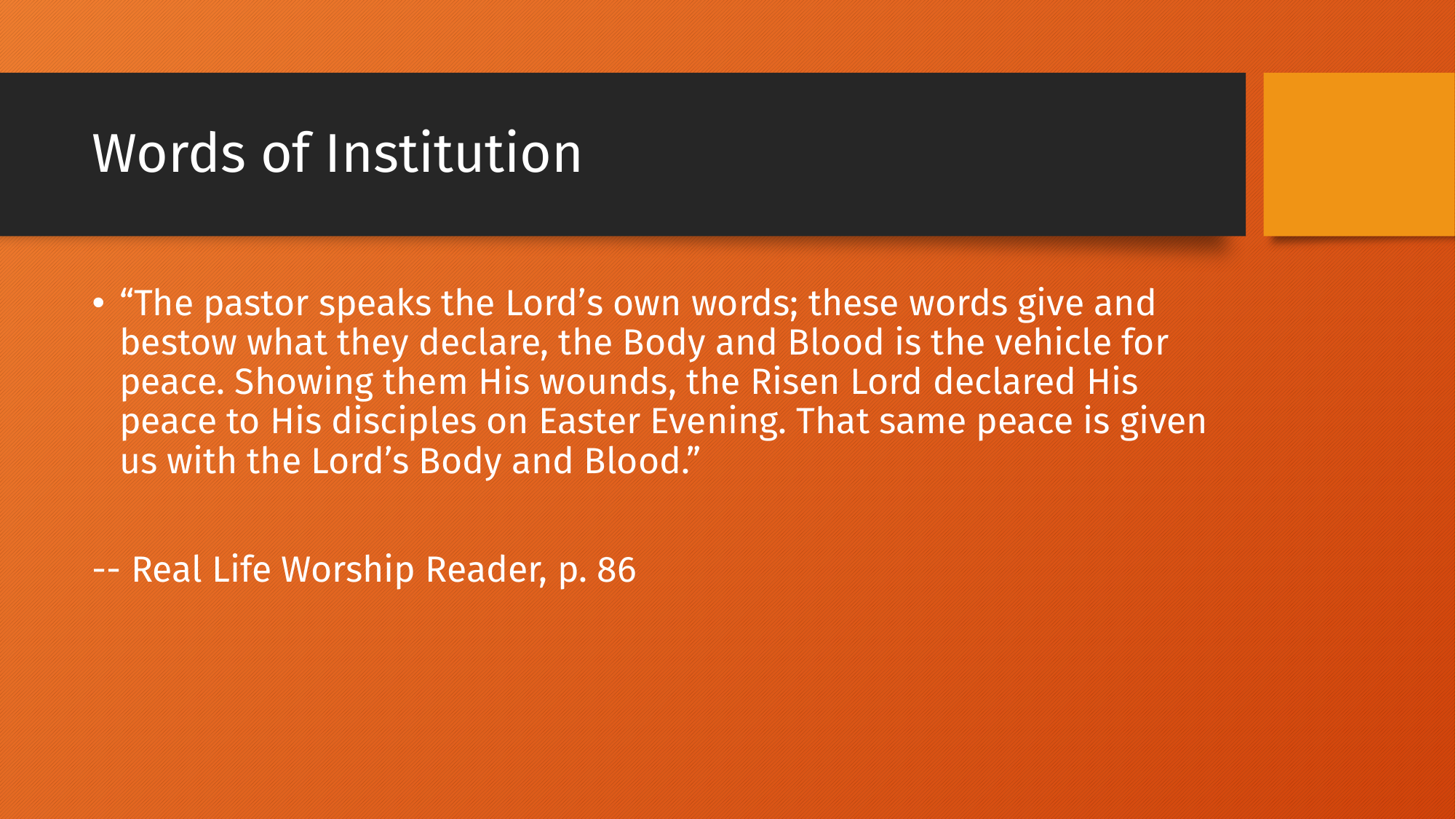

# Words of Institution
“The pastor speaks the Lord’s own words; these words give and bestow what they declare, the Body and Blood is the vehicle for peace. Showing them His wounds, the Risen Lord declared His peace to His disciples on Easter Evening. That same peace is given us with the Lord’s Body and Blood.”

-- Real Life Worship Reader, p. 86